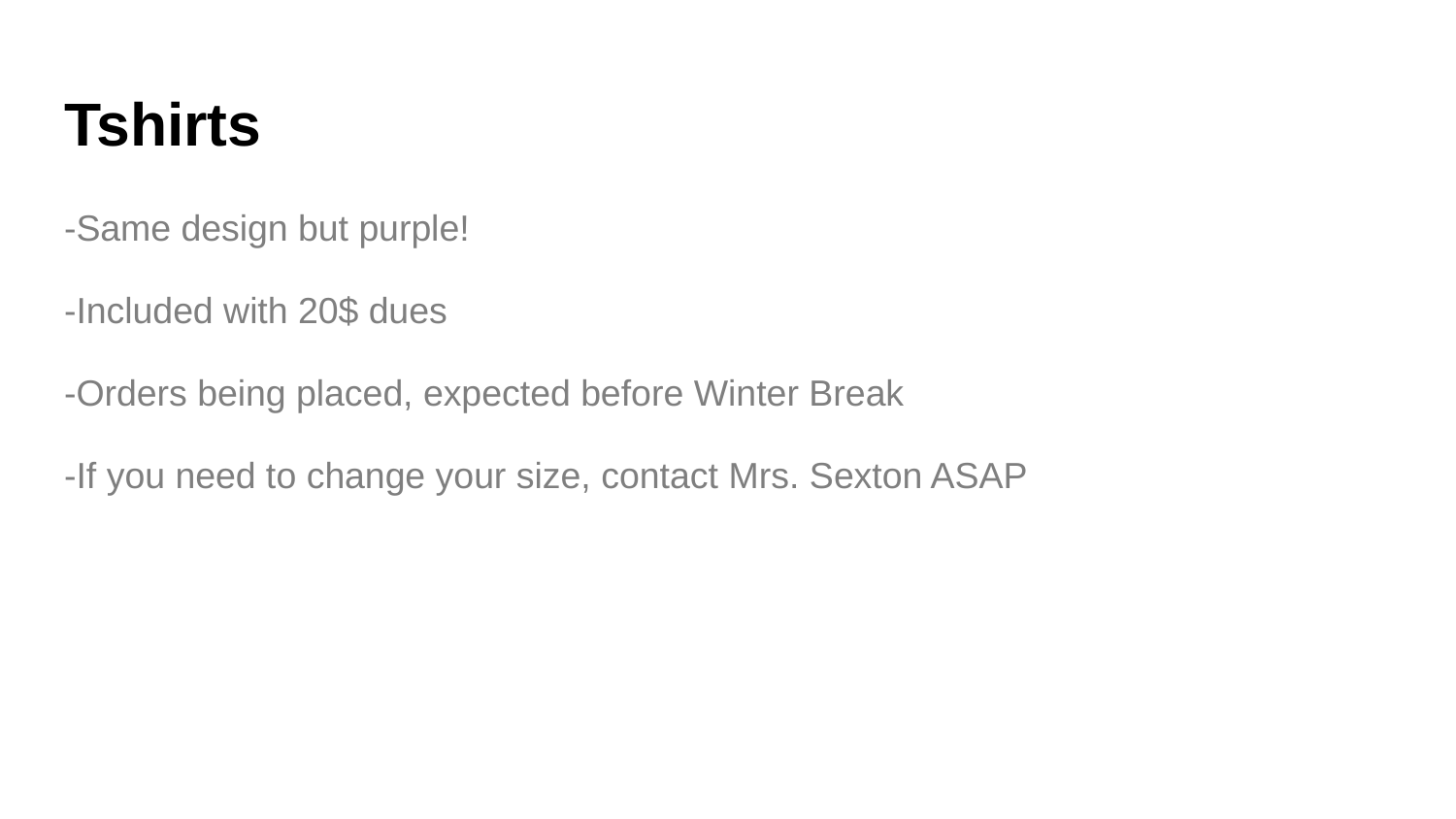

# Tshirts
-Same design but purple!
-Included with 20$ dues
-Orders being placed, expected before Winter Break
-If you need to change your size, contact Mrs. Sexton ASAP